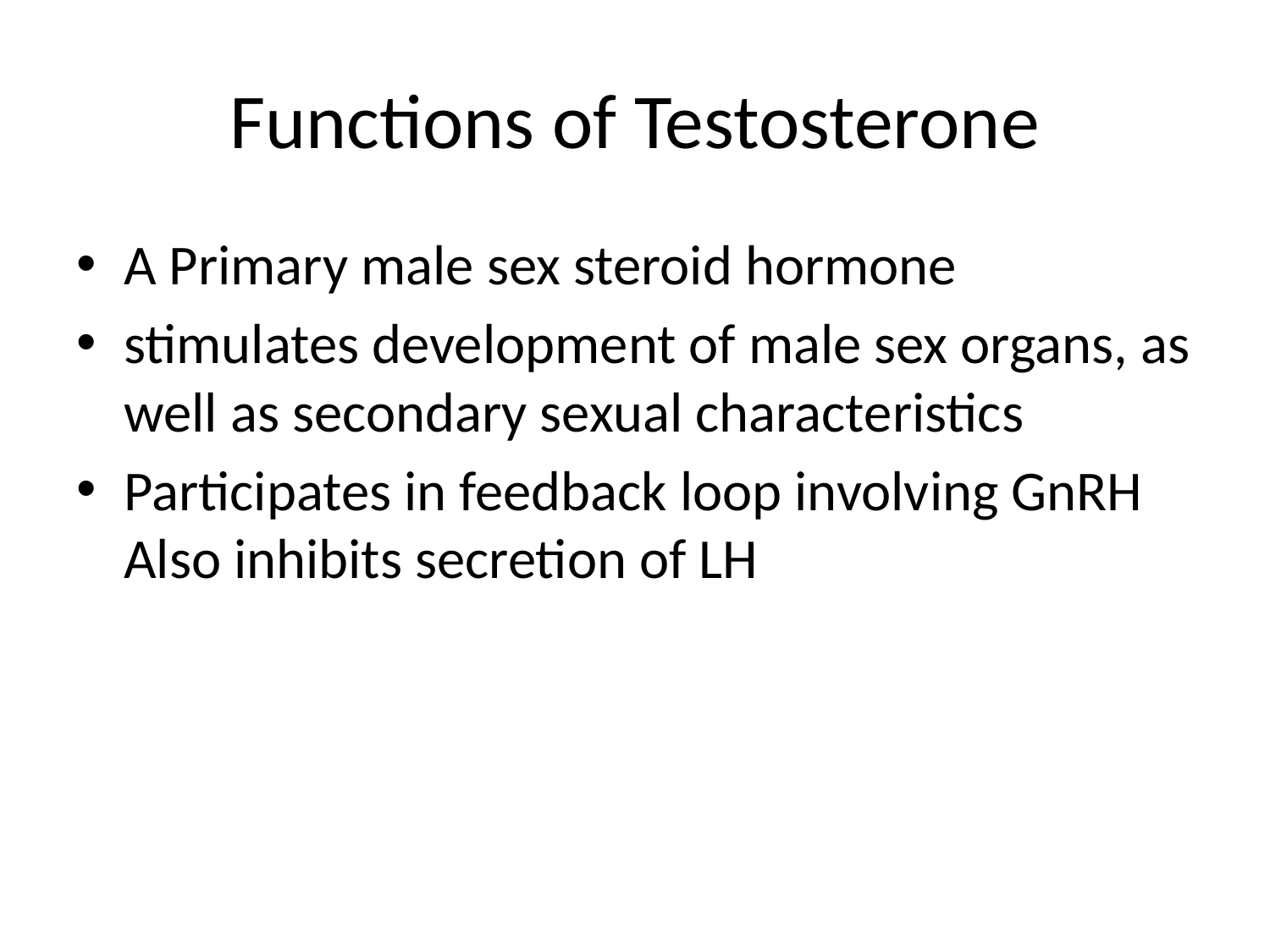

# Functions of Testosterone
A Primary male sex steroid hormone
stimulates development of male sex organs, as well as secondary sexual characteristics
Participates in feedback loop involving GnRH  Also inhibits secretion of LH